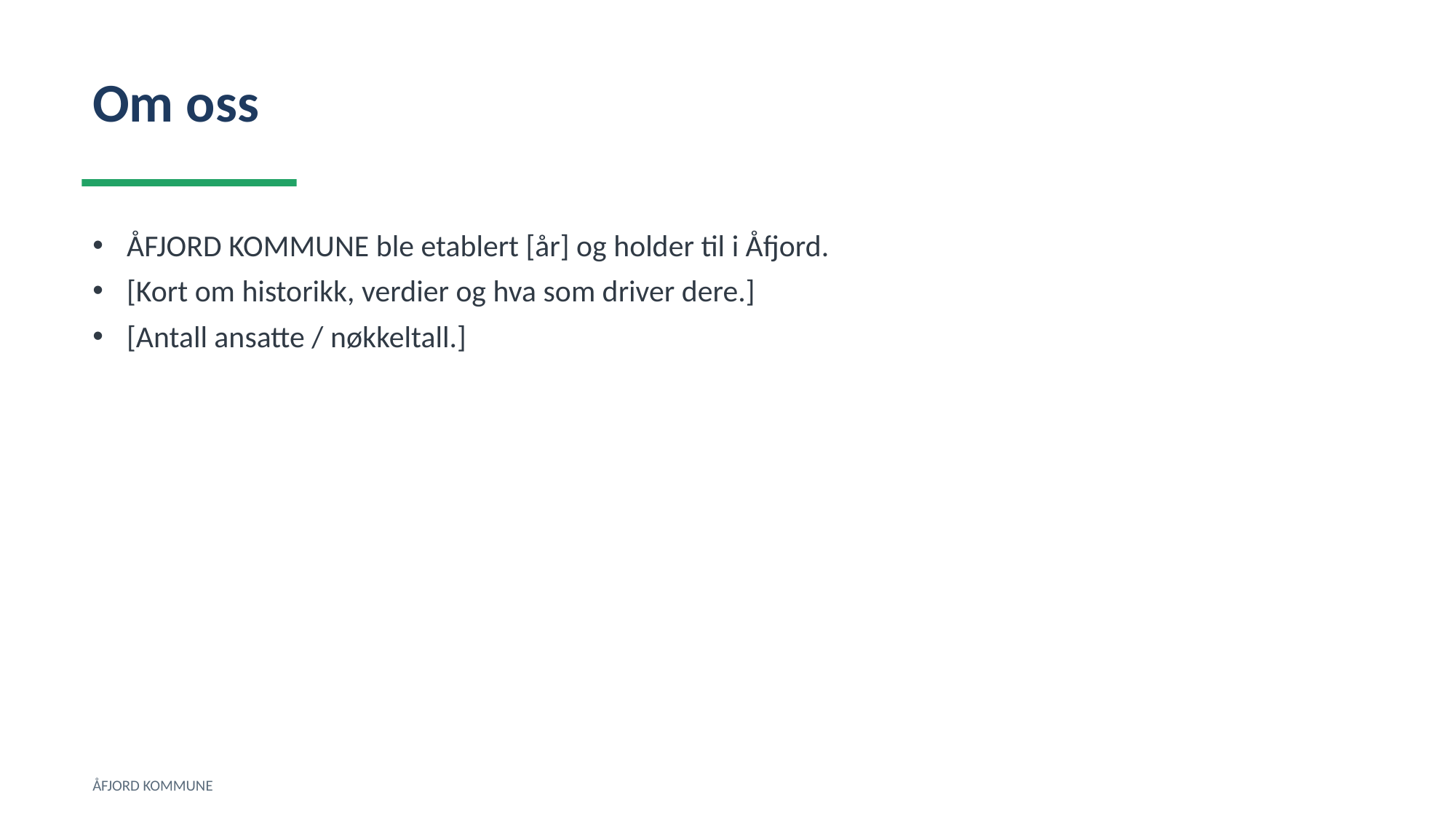

Om oss

ÅFJORD KOMMUNE ble etablert [år] og holder til i Åfjord.
[Kort om historikk, verdier og hva som driver dere.]
[Antall ansatte / nøkkeltall.]
ÅFJORD KOMMUNE